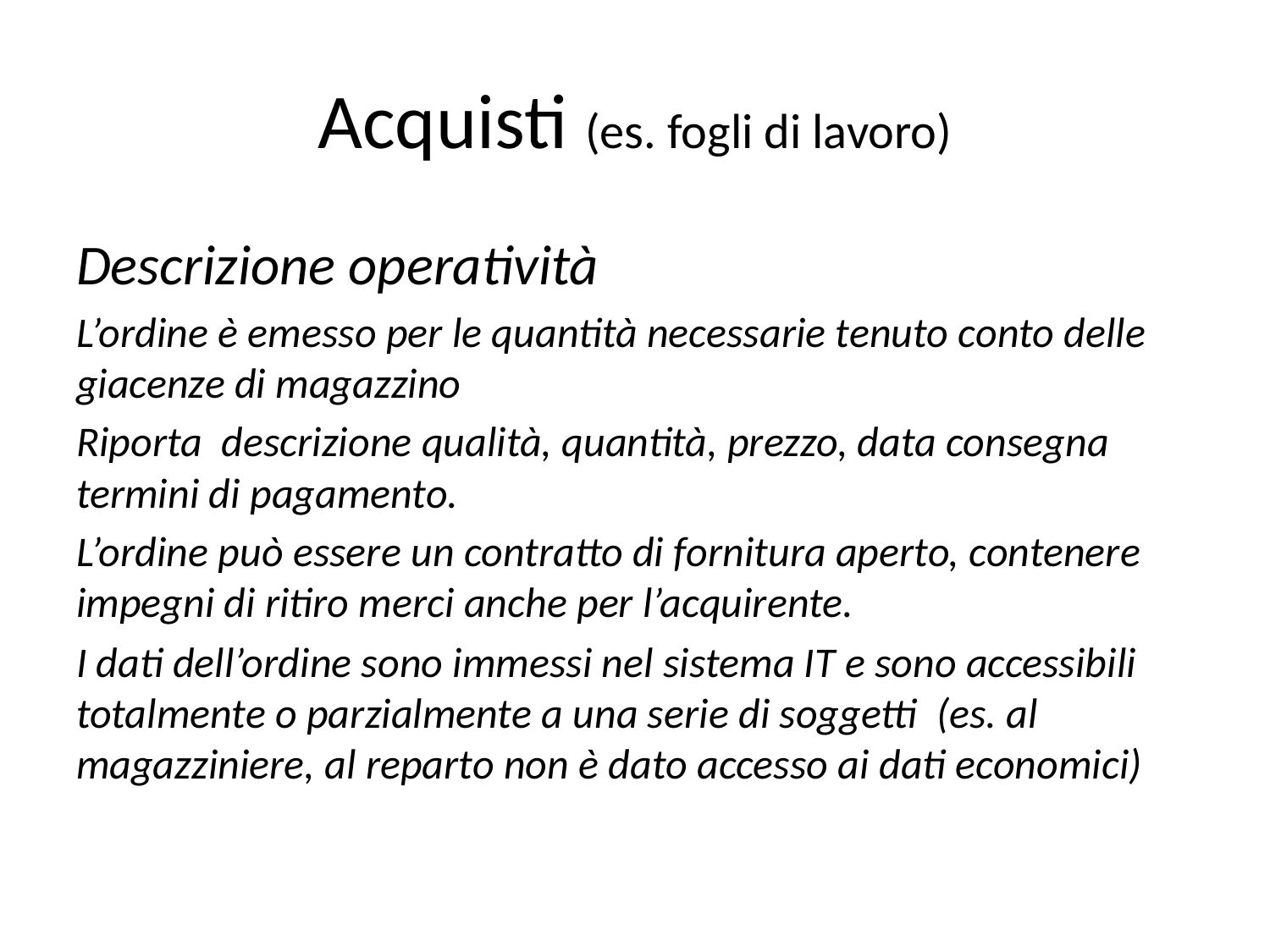

# Acquisti (es. fogli di lavoro)
Descrizione operatività
L’ordine è emesso per le quantità necessarie tenuto conto delle giacenze di magazzino
Riporta  descrizione qualità, quantità, prezzo, data consegna termini di pagamento.
L’ordine può essere un contratto di fornitura aperto, contenere impegni di ritiro merci anche per l’acquirente.
I dati dell’ordine sono immessi nel sistema IT e sono accessibili  totalmente o parzialmente a una serie di soggetti  (es. al magazziniere, al reparto non è dato accesso ai dati economici)